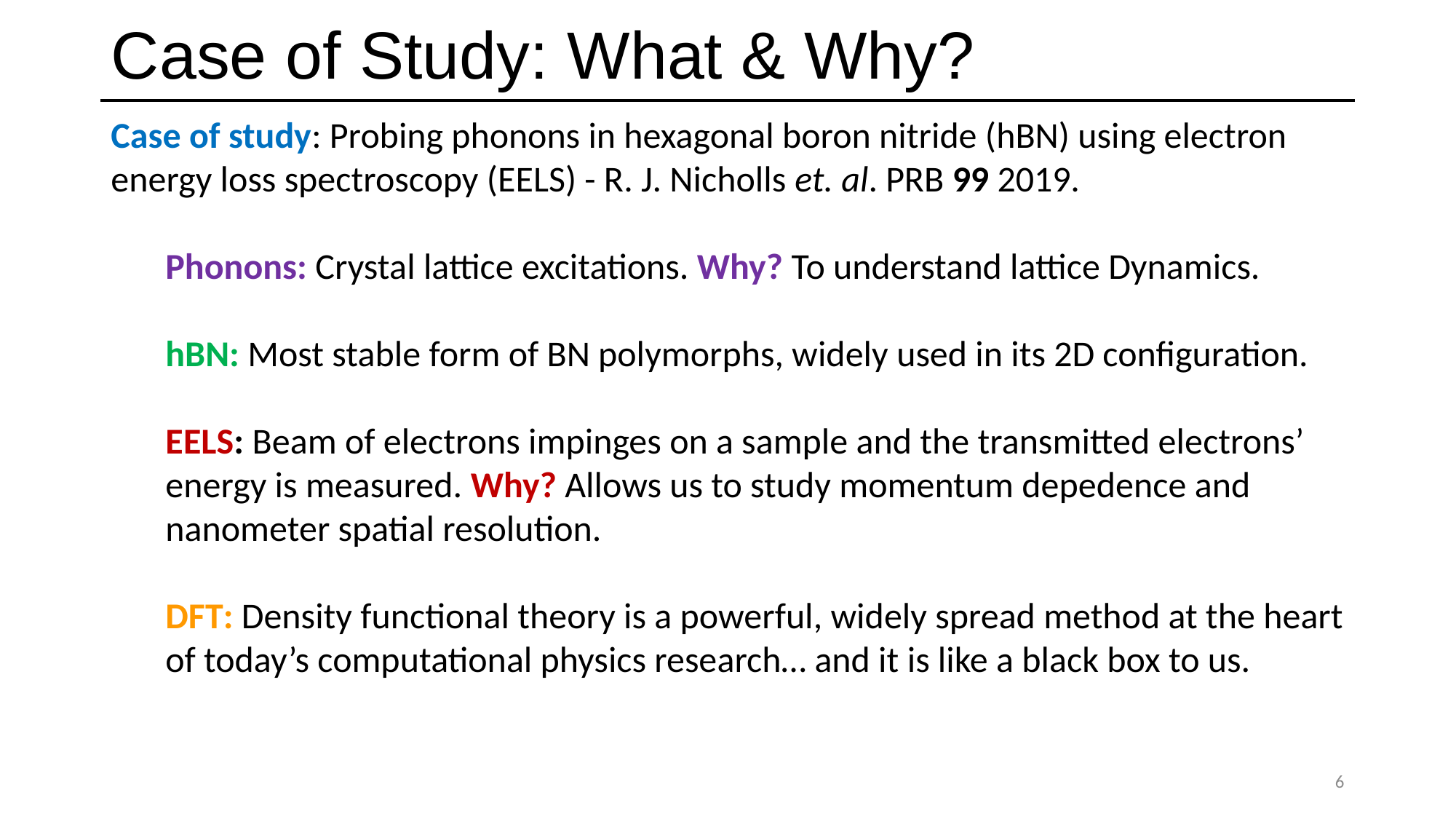

# Case of Study: What & Why?
Case of study: Probing phonons in hexagonal boron nitride (hBN) using electron energy loss spectroscopy (EELS) - R. J. Nicholls et. al. PRB 99 2019.

Phonons: Crystal lattice excitations. Why? To understand lattice Dynamics.

hBN: Most stable form of BN polymorphs, widely used in its 2D configuration.

EELS: Beam of electrons impinges on a sample and the transmitted electrons’ energy is measured. Why? Allows us to study momentum depedence and nanometer spatial resolution.

DFT: Density functional theory is a powerful, widely spread method at the heart of today’s computational physics research… and it is like a black box to us.
6